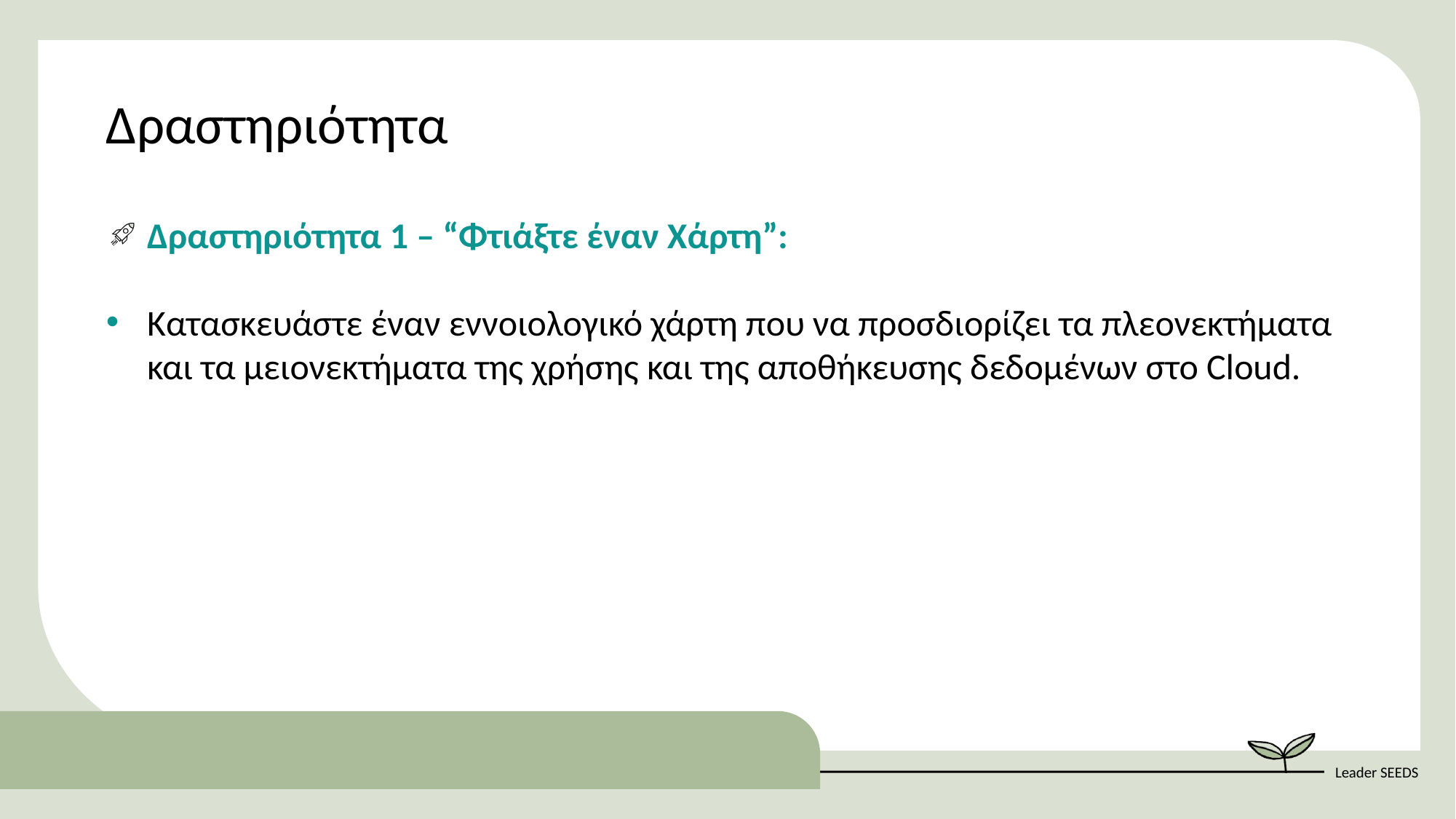

Δραστηριότητα
Δραστηριότητα 1 – “Φτιάξτε έναν Χάρτη”:

Κατασκευάστε έναν εννοιολογικό χάρτη που να προσδιορίζει τα πλεονεκτήματα και τα μειονεκτήματα της χρήσης και της αποθήκευσης δεδομένων στο Cloud.